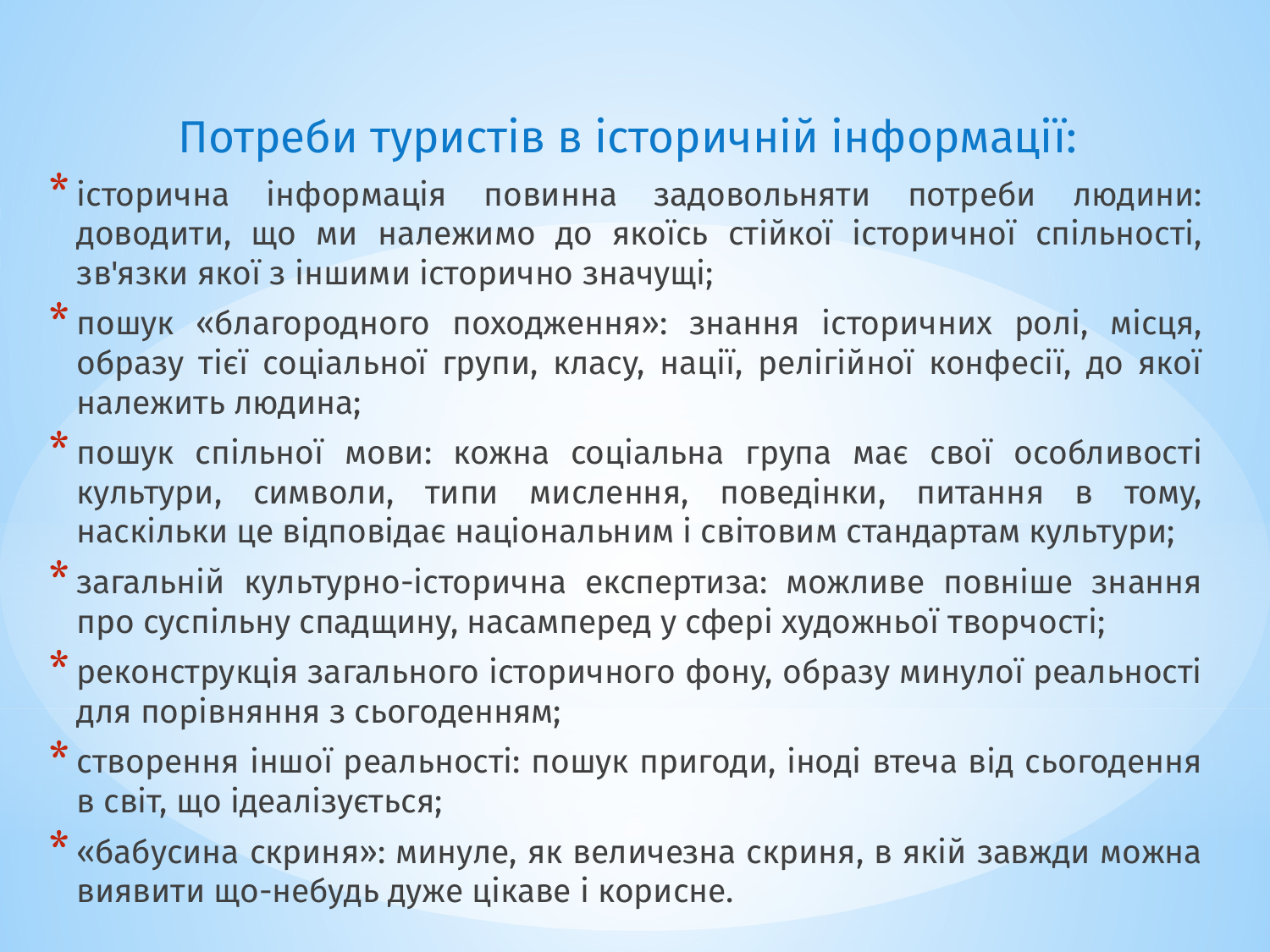

Потреби туристів в історичній інформації:
історична інформація повинна задовольняти потреби людини: доводити, що ми належимо до якоїсь стійкої історичної спільності, зв'язки якої з іншими історично значущі;
пошук «благородного походження»: знання історичних ролі, місця, образу тієї соціальної групи, класу, нації, релігійної конфесії, до якої належить людина;
пошук спільної мови: кожна соціальна група має свої особливості культури, символи, типи мислення, поведінки, питання в тому, наскільки це відповідає національним і світовим стандартам культури;
загальній культурно-історична експертиза: можливе повніше знання про суспільну спадщину, насамперед у сфері художньої творчості;
реконструкція загального історичного фону, образу минулої реальності для порівняння з сьогоденням;
створення іншої реальності: пошук пригоди, іноді втеча від сьогодення в світ, що ідеалізується;
«бабусина скриня»: минуле, як величезна скриня, в якій завжди можна виявити що-небудь дуже цікаве і корисне.